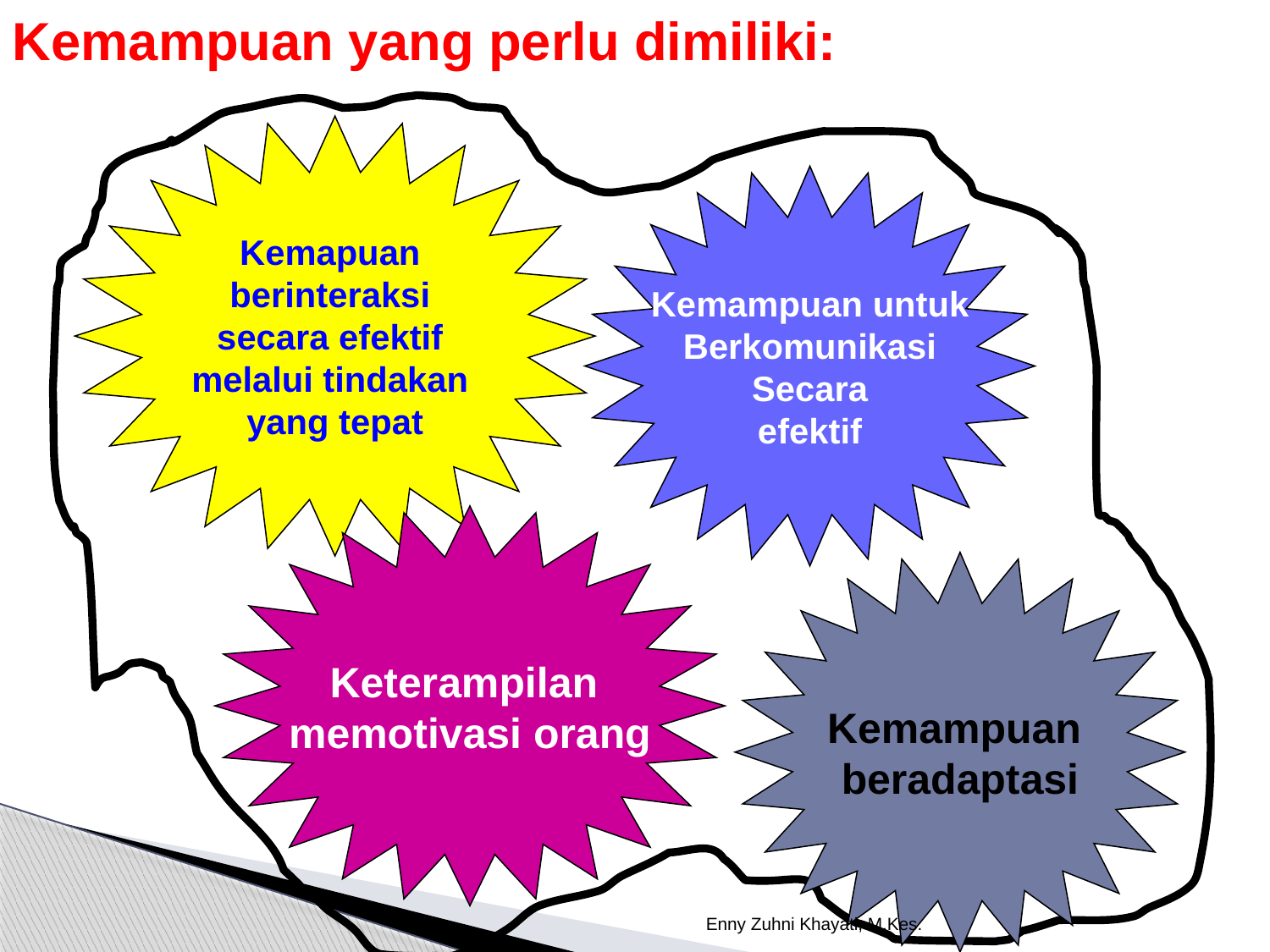

# Kemampuan yang perlu dimiliki:

Kemapuan
berinteraksi
secara efektif
melalui tindakan
yang tepat
Kemampuan untuk
Berkomunikasi
Secara
efektif
Keterampilan
memotivasi orang
Kemampuan
beradaptasi
Enny Zuhni Khayati, M.Kes.